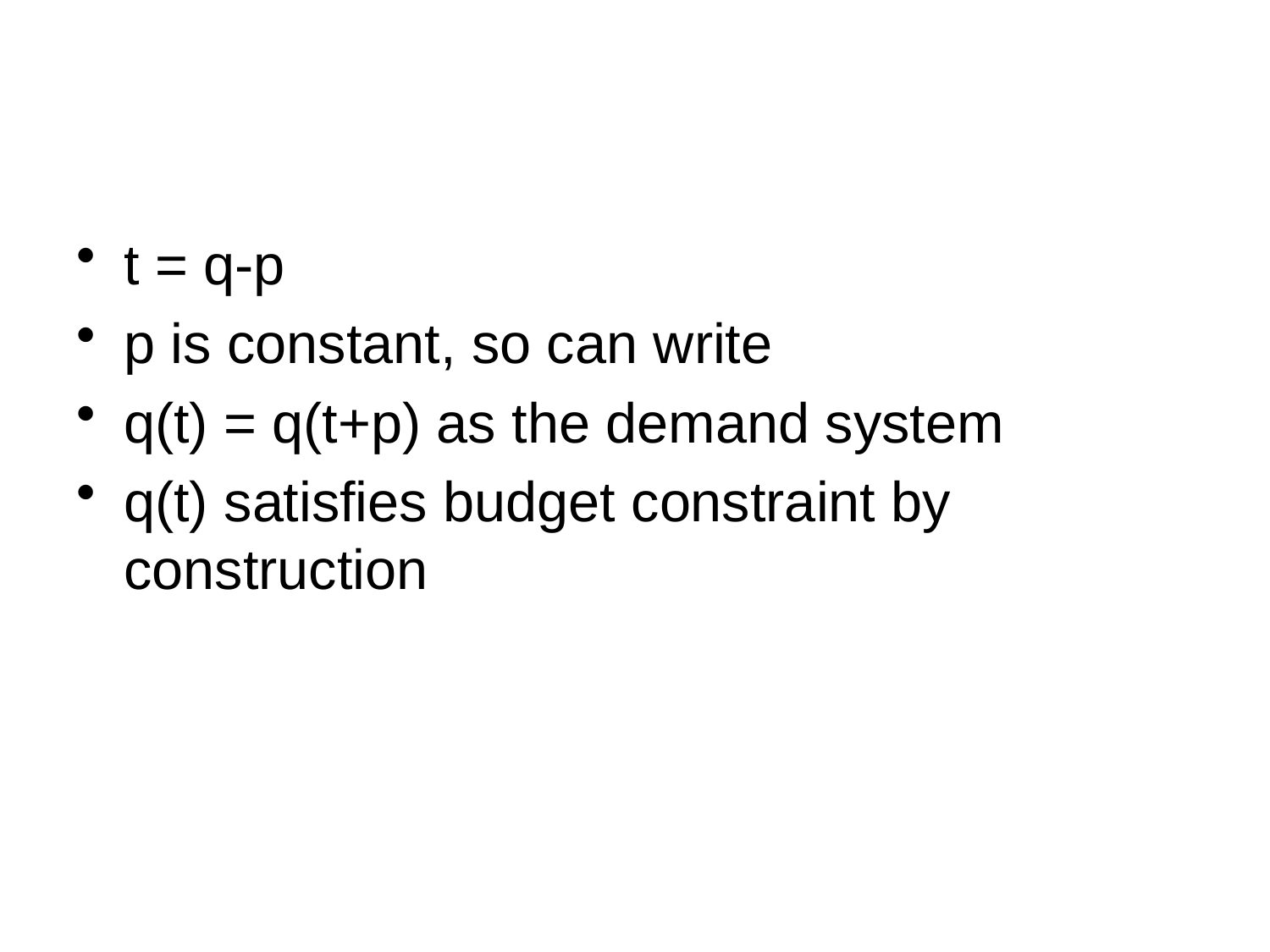

#
t = q-p
p is constant, so can write
q(t) = q(t+p) as the demand system
q(t) satisfies budget constraint by construction